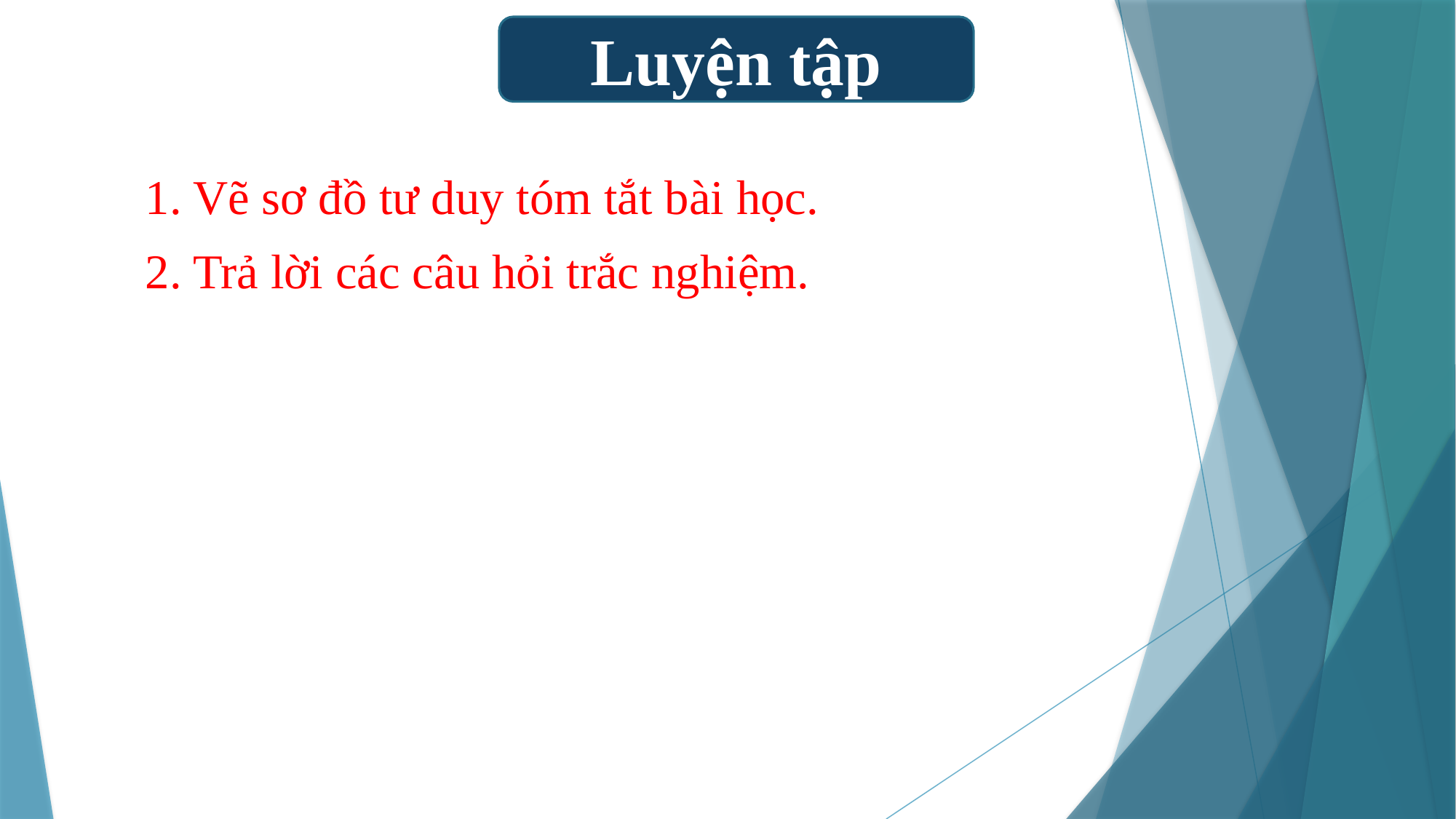

Luyện tập
1. Vẽ sơ đồ tư duy tóm tắt bài học.
2. Trả lời các câu hỏi trắc nghiệm.